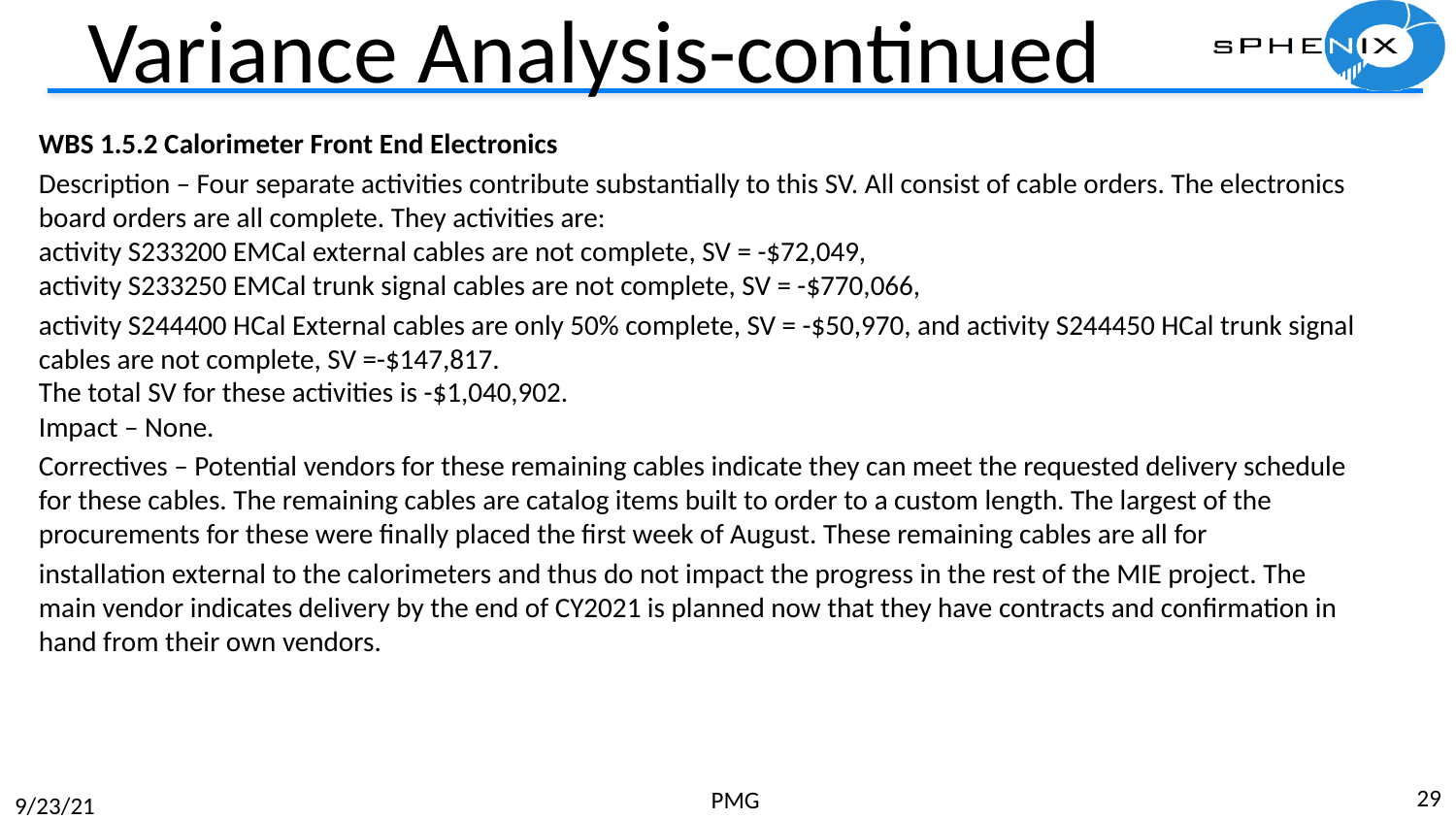

# Variance Analysis-continued
WBS 1.5.2 Calorimeter Front End Electronics
Description – Four separate activities contribute substantially to this SV. All consist of cable orders. The electronics board orders are all complete. They activities are:
activity S233200 EMCal external cables are not complete, SV = -$72,049,
activity S233250 EMCal trunk signal cables are not complete, SV = -$770,066,
activity S244400 HCal External cables are only 50% complete, SV = -$50,970, and activity S244450 HCal trunk signal cables are not complete, SV =-$147,817.
The total SV for these activities is -$1,040,902.
Impact – None.
Correctives – Potential vendors for these remaining cables indicate they can meet the requested delivery schedule for these cables. The remaining cables are catalog items built to order to a custom length. The largest of the procurements for these were finally placed the first week of August. These remaining cables are all for
installation external to the calorimeters and thus do not impact the progress in the rest of the MIE project. The main vendor indicates delivery by the end of CY2021 is planned now that they have contracts and confirmation in hand from their own vendors.

29
PMG
9/23/21